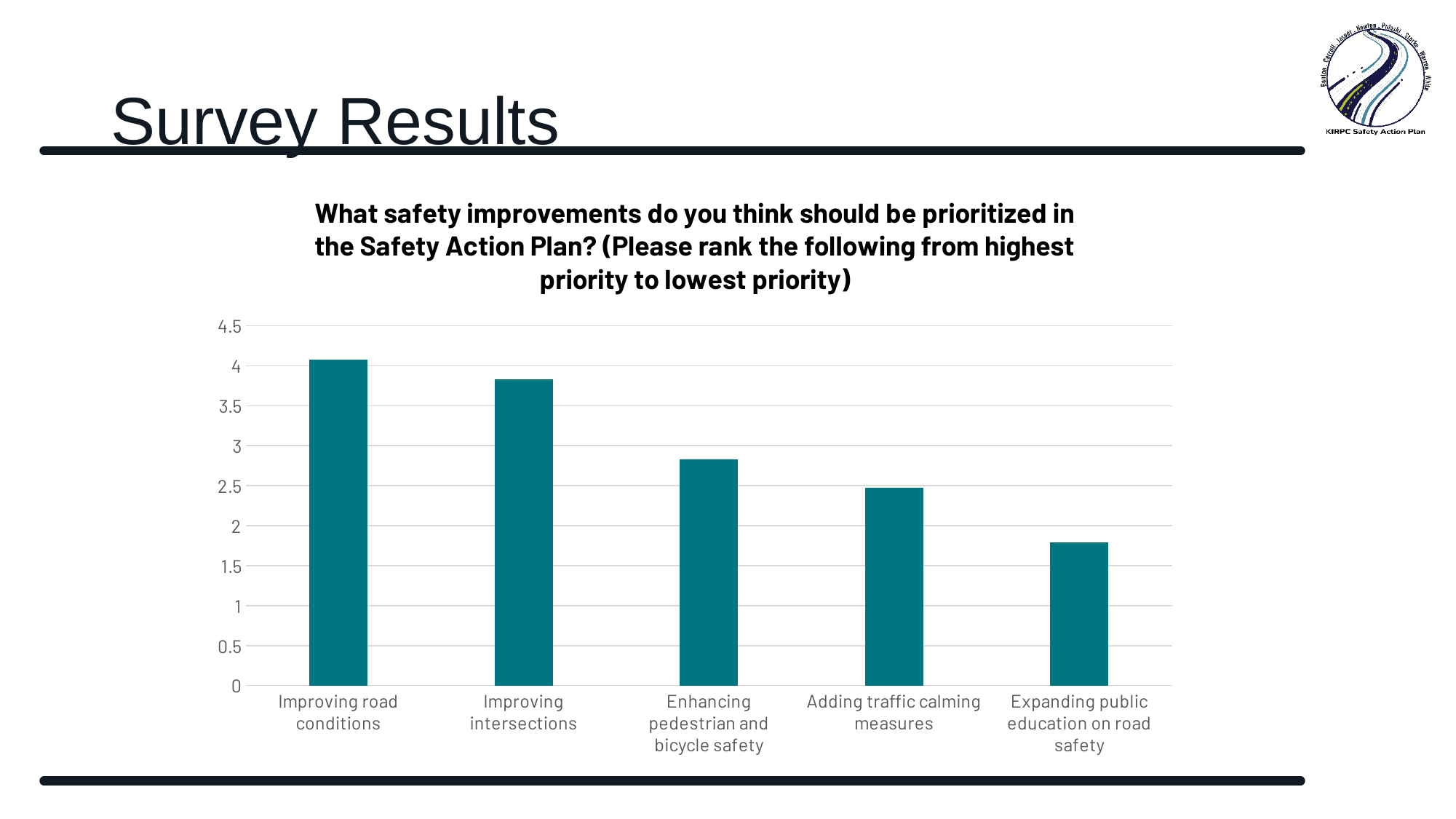

# Survey Results

### Chart: What safety improvements do you think should be prioritized in the Safety Action Plan? (Please rank the following from highest priority to lowest priority)

| Category | Score |
|---|---|
| Improving road conditions | 4.08 |
| Improving intersections | 3.83 |
| Enhancing pedestrian and bicycle safety | 2.83 |
| Adding traffic calming measures | 2.47 |
| Expanding public education on road safety | 1.79 |